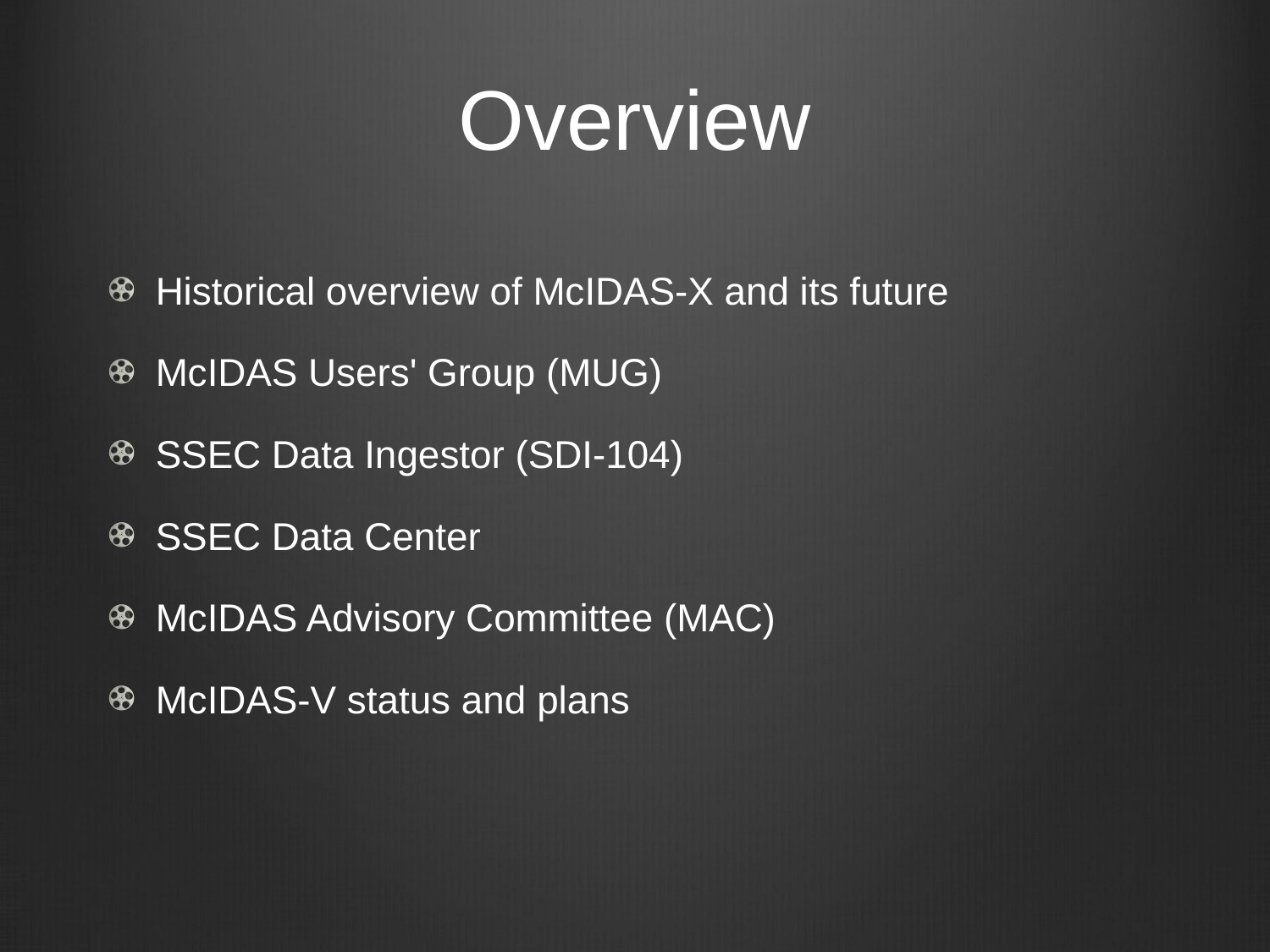

# Overview
Historical overview of McIDAS-X and its future
McIDAS Users' Group (MUG)
SSEC Data Ingestor (SDI-104)
SSEC Data Center
McIDAS Advisory Committee (MAC)
McIDAS-V status and plans